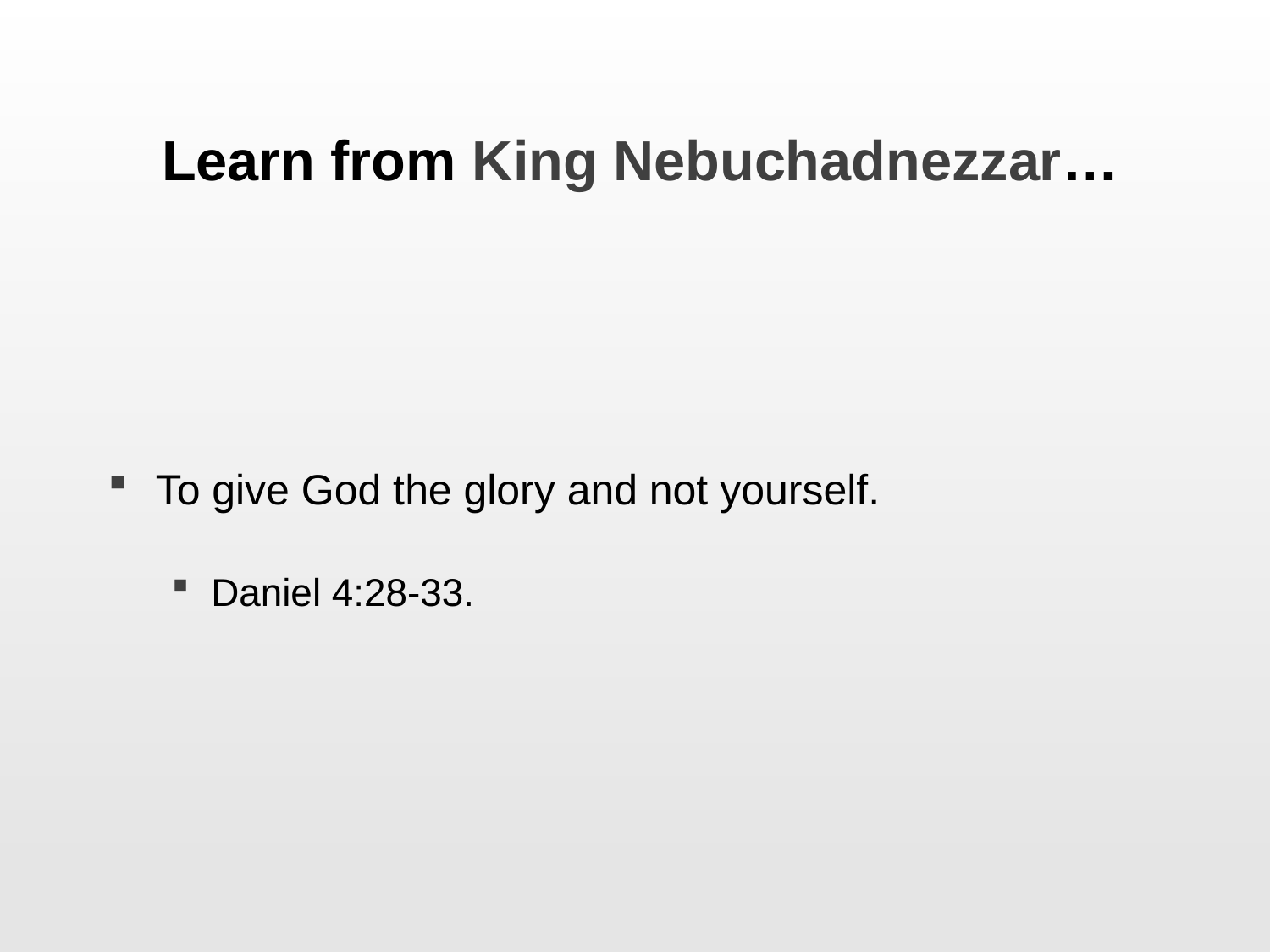

# Learn from King Nebuchadnezzar…
To give God the glory and not yourself.
Daniel 4:28-33.